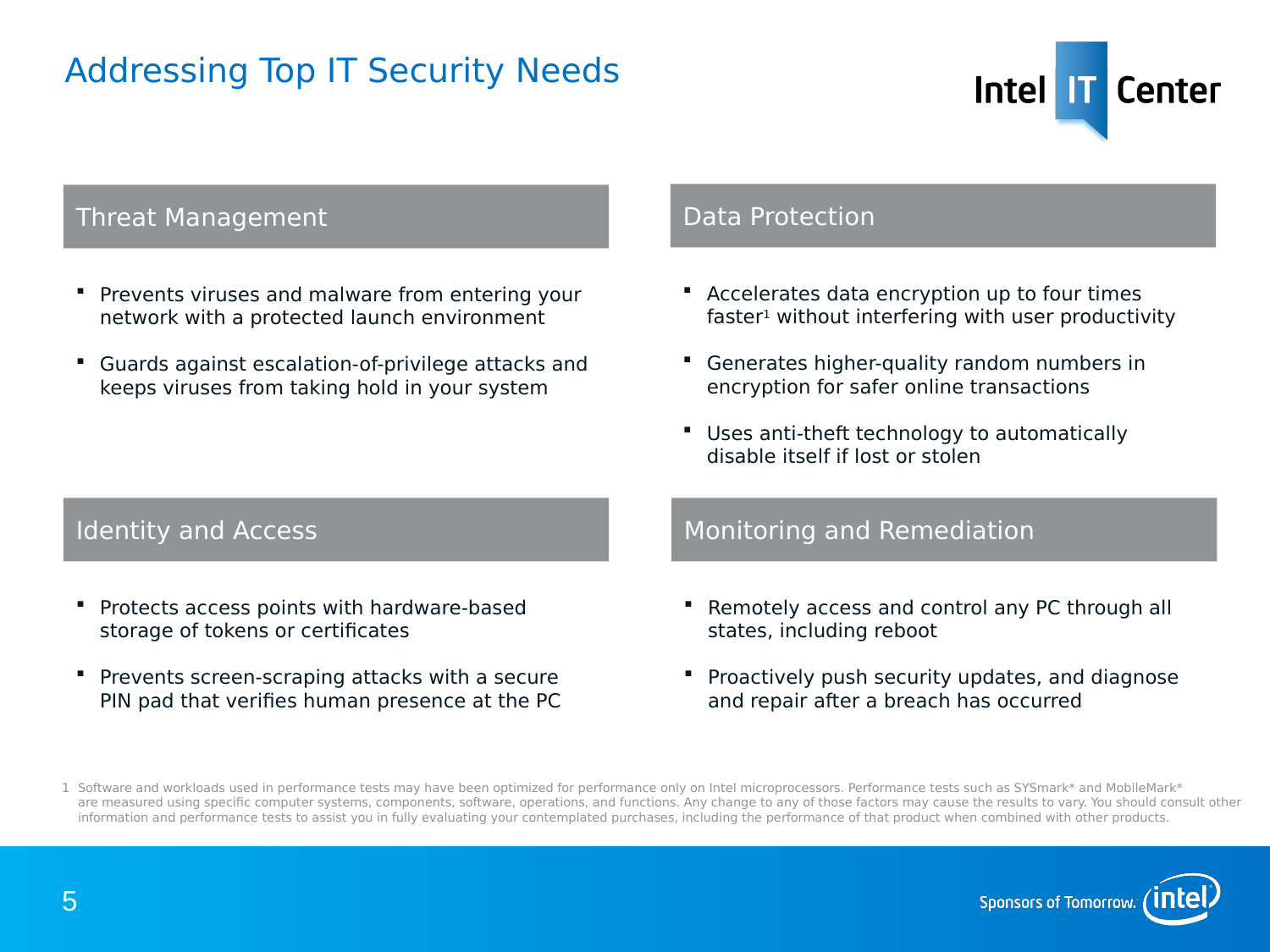

# Addressing Top IT Security Needs

Data Protection
Accelerates data encryption up to four times faster1 without interfering with user productivity

Generates higher-quality random numbers in encryption for safer online transactions

Uses anti-theft technology to automatically disable itself if lost or stolen

Threat Management
Prevents viruses and malware from entering your network with a protected launch environment

Guards against escalation-of-privilege attacks and keeps viruses from taking hold in your system

Identity and Access
Protects access points with hardware-based storage of tokens or certificates

Prevents screen-scraping attacks with a secure PIN pad that verifies human presence at the PC

Monitoring and Remediation
Remotely access and control any PC through all states, including reboot

Proactively push security updates, and diagnose and repair after a breach has occurred
Data Protection

1	Software and workloads used in performance tests may have been optimized for performance only on Intel microprocessors. Performance tests such as SYSmark* and MobileMark*
are measured using specific computer systems, components, software, operations, and functions. Any change to any of those factors may cause the results to vary. You should consult other information and performance tests to assist you in fully evaluating your contemplated purchases, including the performance of that product when combined with other products.
5